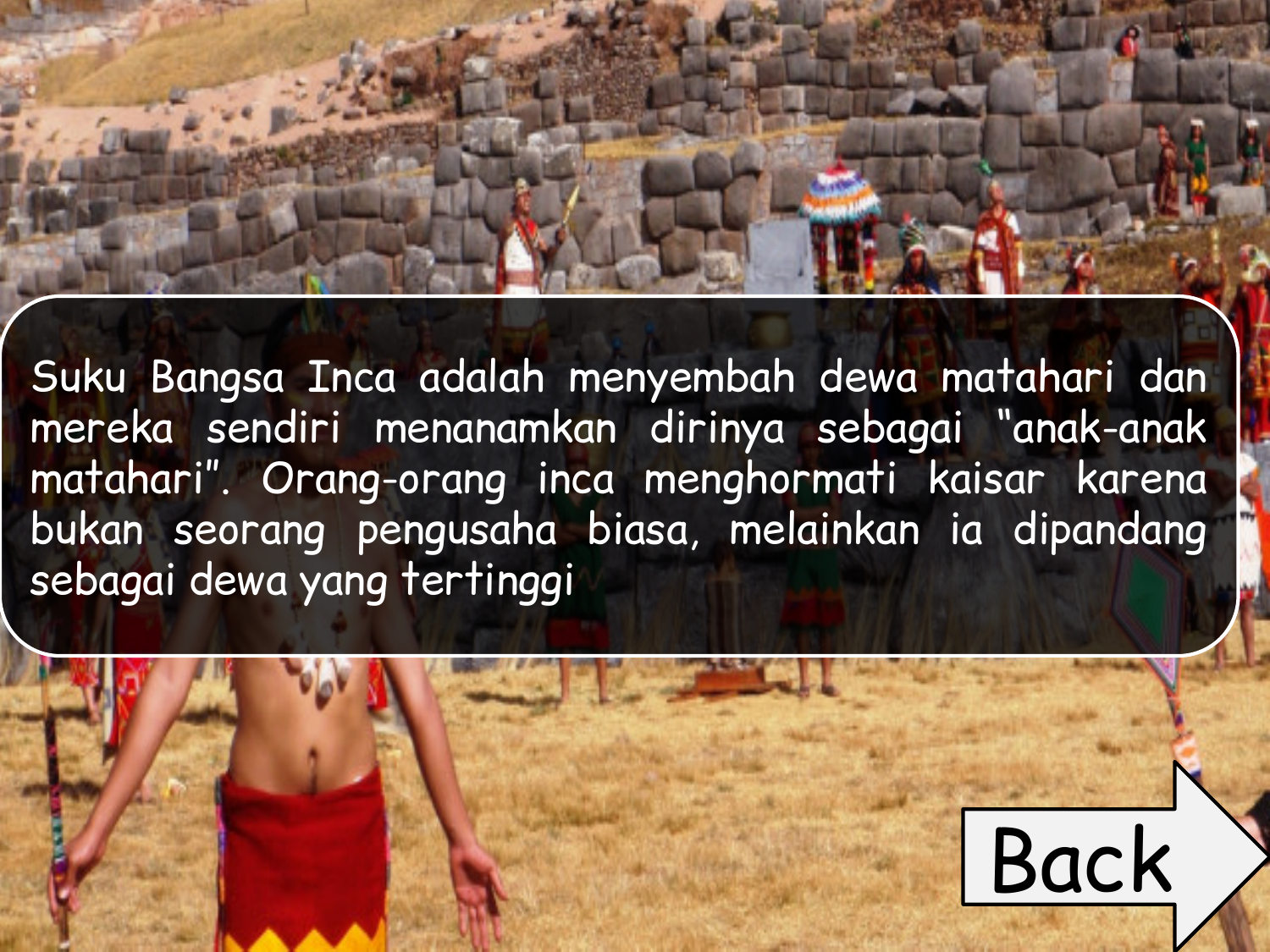

Suku Bangsa Inca adalah menyembah dewa matahari dan mereka sendiri menanamkan dirinya sebagai “anak-anak matahari”. Orang-orang inca menghormati kaisar karena bukan seorang pengusaha biasa, melainkan ia dipandang sebagai dewa yang tertinggi
Back